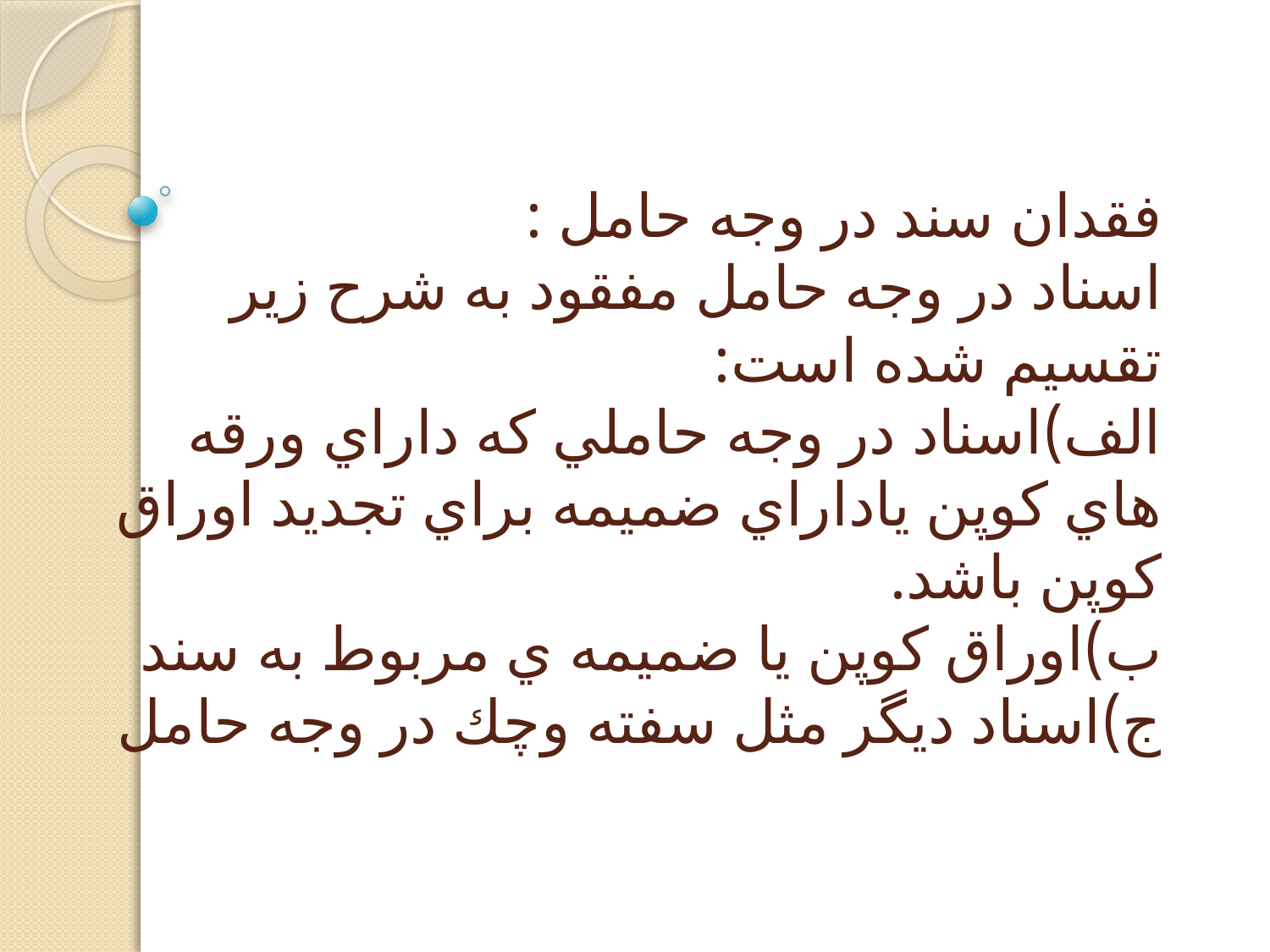

# فقدان سند در وجه حامل : اسناد در وجه حامل مفقود به شرح زير تقسيم شده است: الف)اسناد در وجه حاملي كه داراي ورقه هاي كوپن ياداراي ضميمه براي تجديد اوراق كوپن باشد. ب)اوراق كوپن يا ضميمه ي مربوط به سند ج)اسناد ديگر مثل سفته وچك در وجه حامل